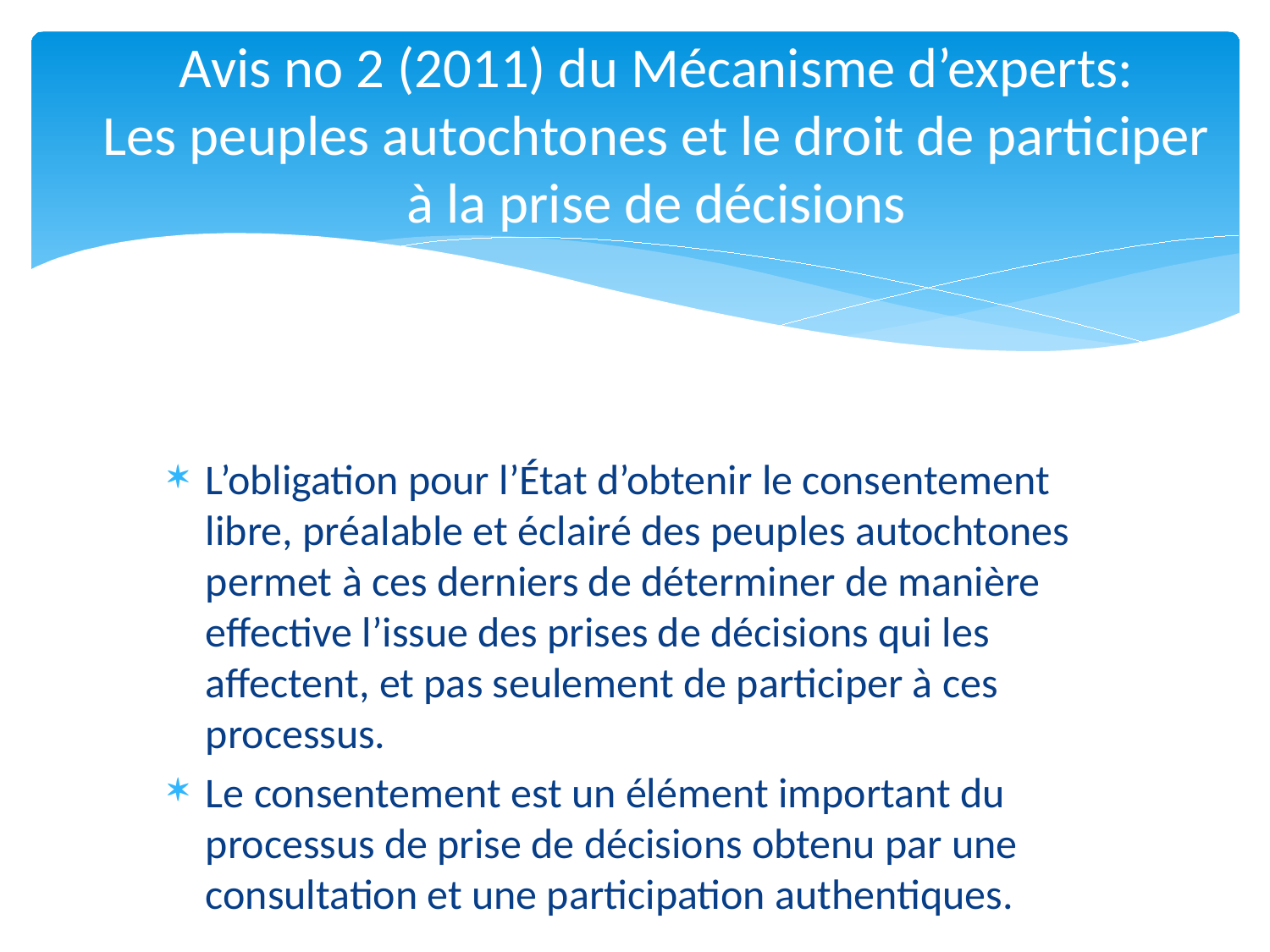

# Avis no 2 (2011) du Mécanisme d’experts: Les peuples autochtones et le droit de participer à la prise de décisions
L’obligation pour l’État d’obtenir le consentement libre, préalable et éclairé des peuples autochtones permet à ces derniers de déterminer de manière effective l’issue des prises de décisions qui les affectent, et pas seulement de participer à ces processus.
Le consentement est un élément important du processus de prise de décisions obtenu par une consultation et une participation authentiques.